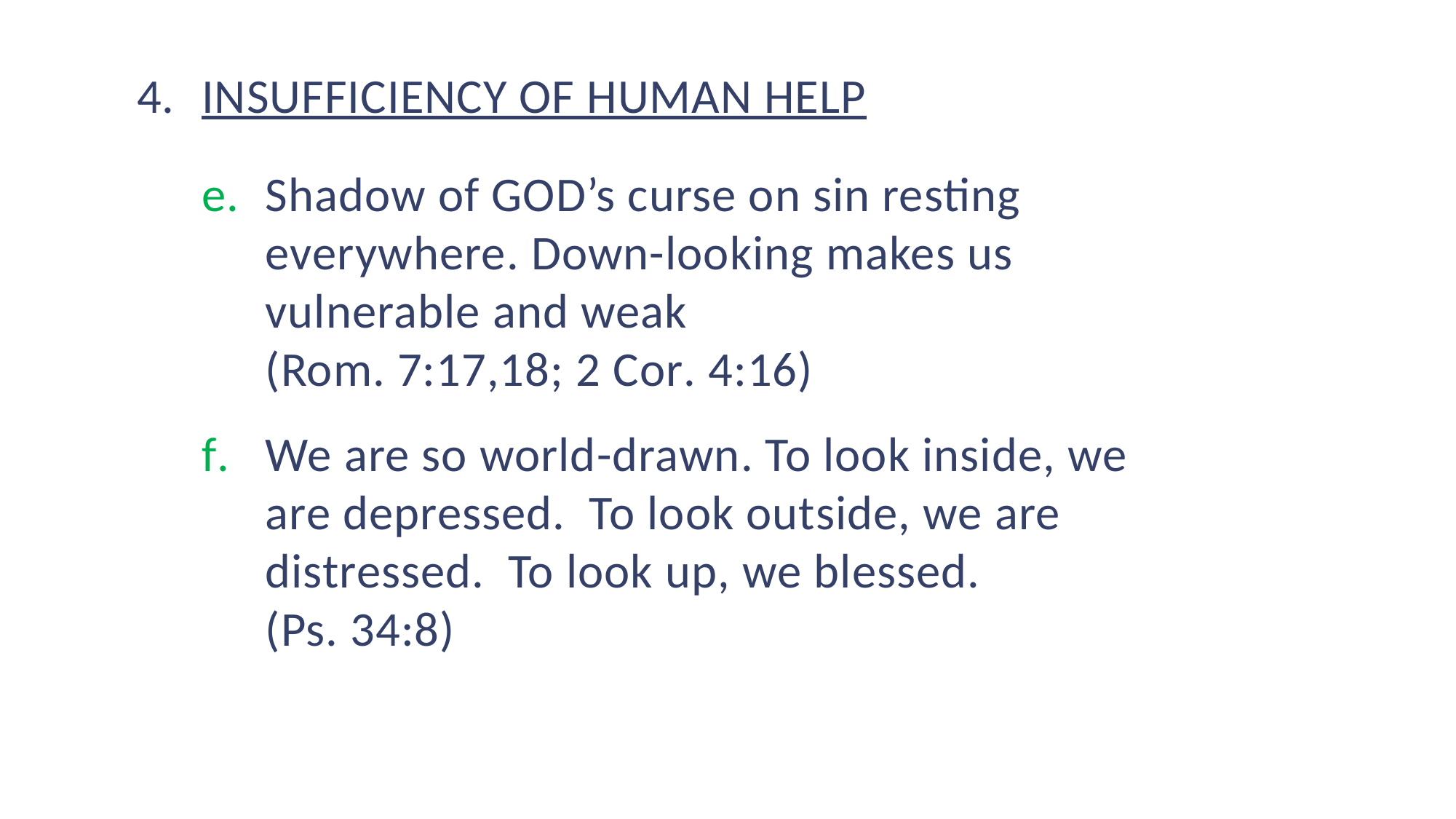

4.	Insufficiency of human help
e. 	Shadow of GOD’s curse on sin resting everywhere. Down-looking makes us vulnerable and weak
(Rom. 7:17,18; 2 Cor. 4:16)
f.	We are so world-drawn. To look inside, we are depressed.  To look outside, we are distressed.  To look up, we blessed.
(Ps. 34:8)